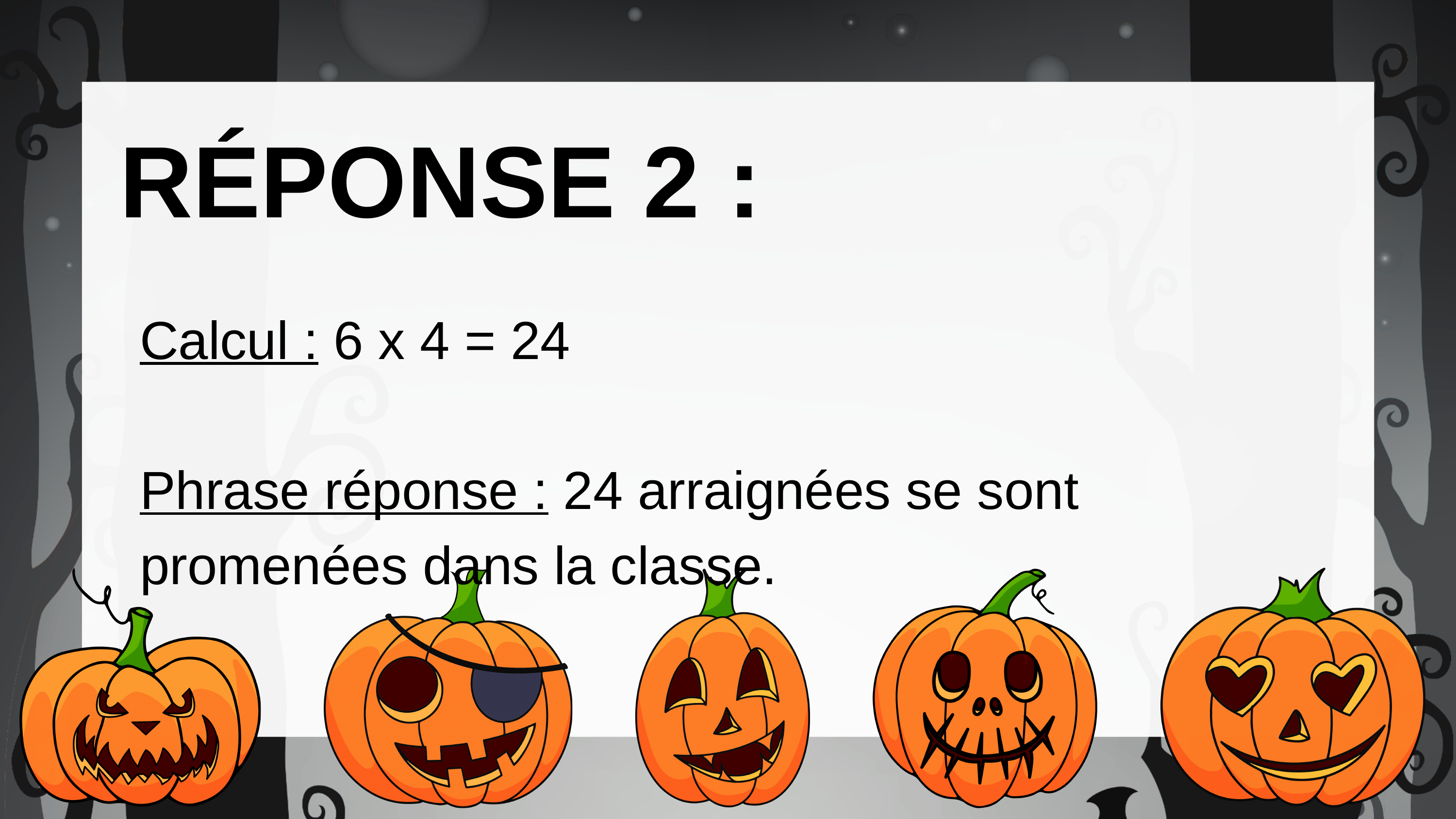

RÉPONSE 2 :

Calcul : 6 x 4 = 24

Phrase réponse : 24 arraignées se sont promenées dans la classe.